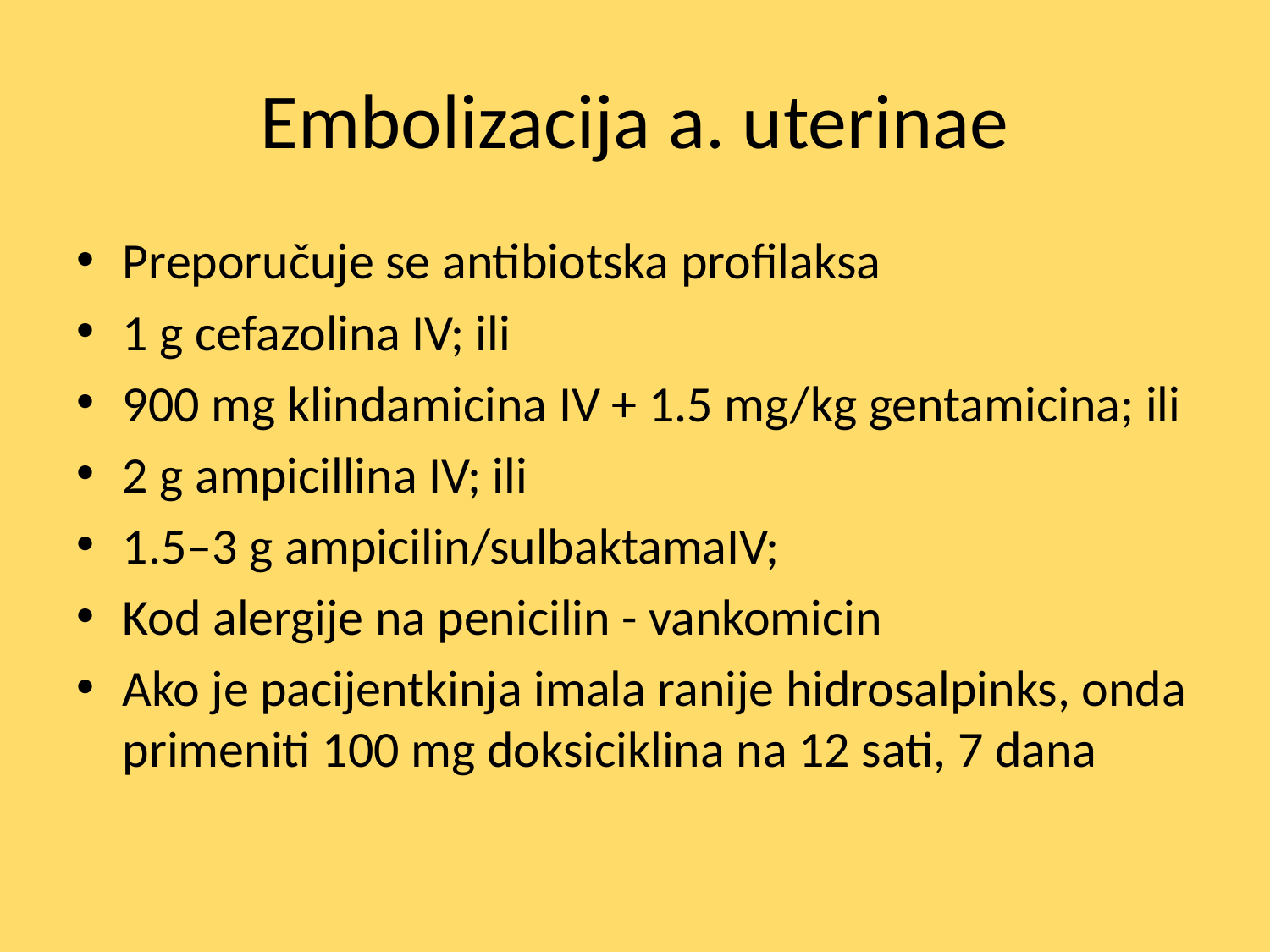

# Embolizacija a. uterinae
Preporučuje se antibiotska profilaksa
1 g cefazolina IV; ili
900 mg klindamicina IV + 1.5 mg/kg gentamicina; ili
2 g ampicillina IV; ili
1.5–3 g ampicilin/sulbaktamaIV;
Kod alergije na penicilin - vankomicin
Ako je pacijentkinja imala ranije hidrosalpinks, onda primeniti 100 mg doksiciklina na 12 sati, 7 dana